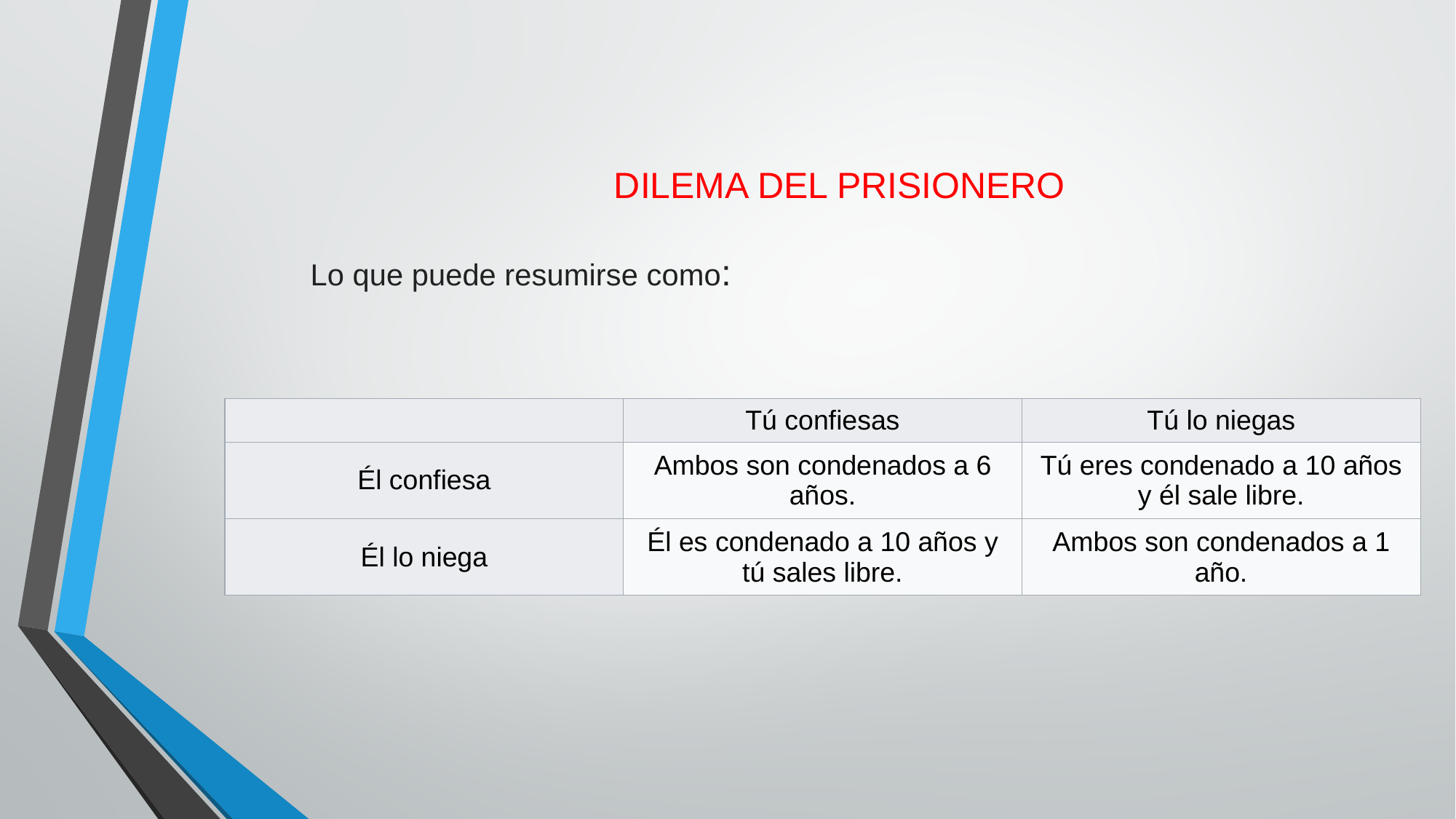

DILEMA DEL PRISIONERO

Lo que puede resumirse como:

|  | Tú confiesas | Tú lo niegas |
| --- | --- | --- |
| Él confiesa | Ambos son condenados a 6 años. | Tú eres condenado a 10 años y él sale libre. |
| Él lo niega | Él es condenado a 10 años y tú sales libre. | Ambos son condenados a 1 año. |